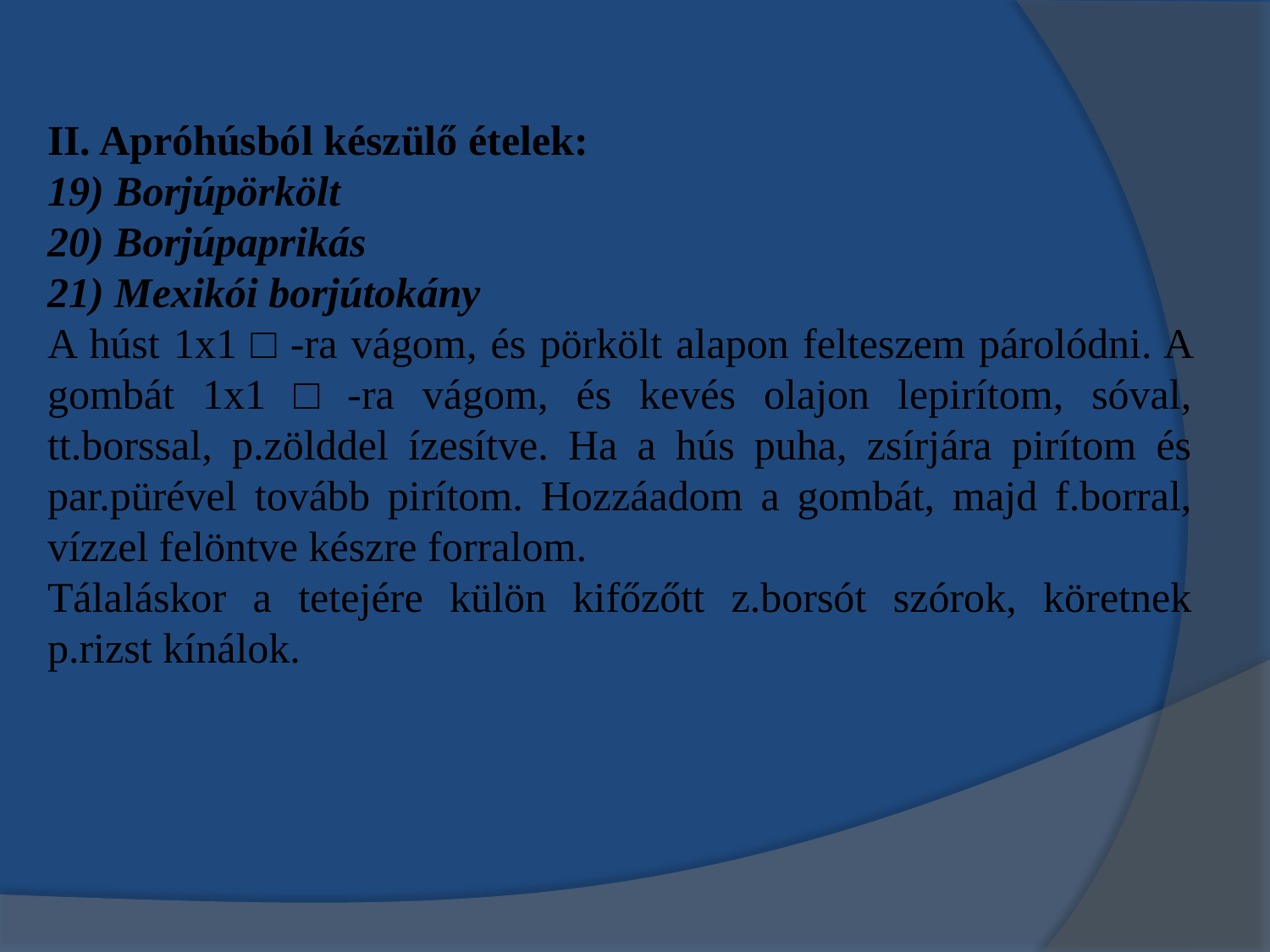

II. Apróhúsból készülő ételek:
19) Borjúpörkölt
20) Borjúpaprikás
21) Mexikói borjútokány
A húst 1x1 □ -ra vágom, és pörkölt alapon felteszem párolódni. A gombát 1x1 □ -ra vágom, és kevés olajon lepirítom, sóval, tt.borssal, p.zölddel ízesítve. Ha a hús puha, zsírjára pirítom és par.pürével tovább pirítom. Hozzáadom a gombát, majd f.borral, vízzel felöntve készre forralom.
Tálaláskor a tetejére külön kifőzőtt z.borsót szórok, köretnek p.rizst kínálok.